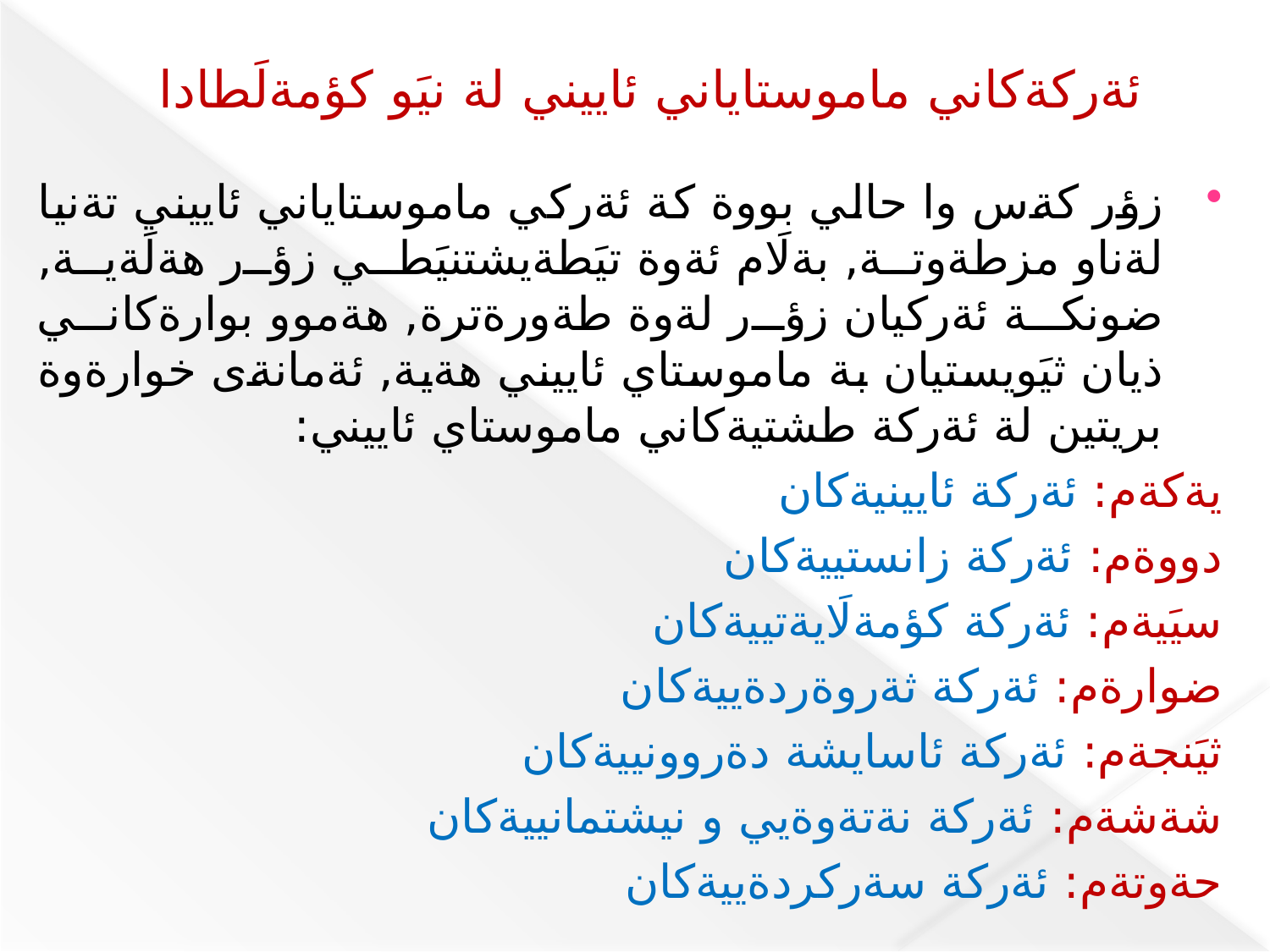

# ئةركةكاني ماموستاياني ئاييني لة نيَو كؤمةلَطادا
زؤر كةس وا حالي بووة كة ئةركي ماموستاياني ئاييني تةنيا لةناو مزطةوتة, بةلَام ئةوة تيَطةيشتنيَطي زؤر هةلَةية, ضونكة ئةركيان زؤر لةوة طةورةترة, هةموو بوارةكاني ذيان ثيَويستيان بة ماموستاي ئاييني هةية, ئةمانةى خوارةوة بريتين لة ئةركة طشتيةكاني ماموستاي ئاييني:
يةكةم: ئةركة ئايينيةكان
دووةم: ئةركة زانستييةكان
سيَيةم: ئةركة كؤمةلَايةتييةكان
ضوارةم: ئةركة ثةروةردةييةكان
ثيَنجةم: ئةركة ئاسايشة دةروونييةكان
شةشةم: ئةركة نةتةوةيي و نيشتمانييةكان
حةوتةم: ئةركة سةركردةييةكان